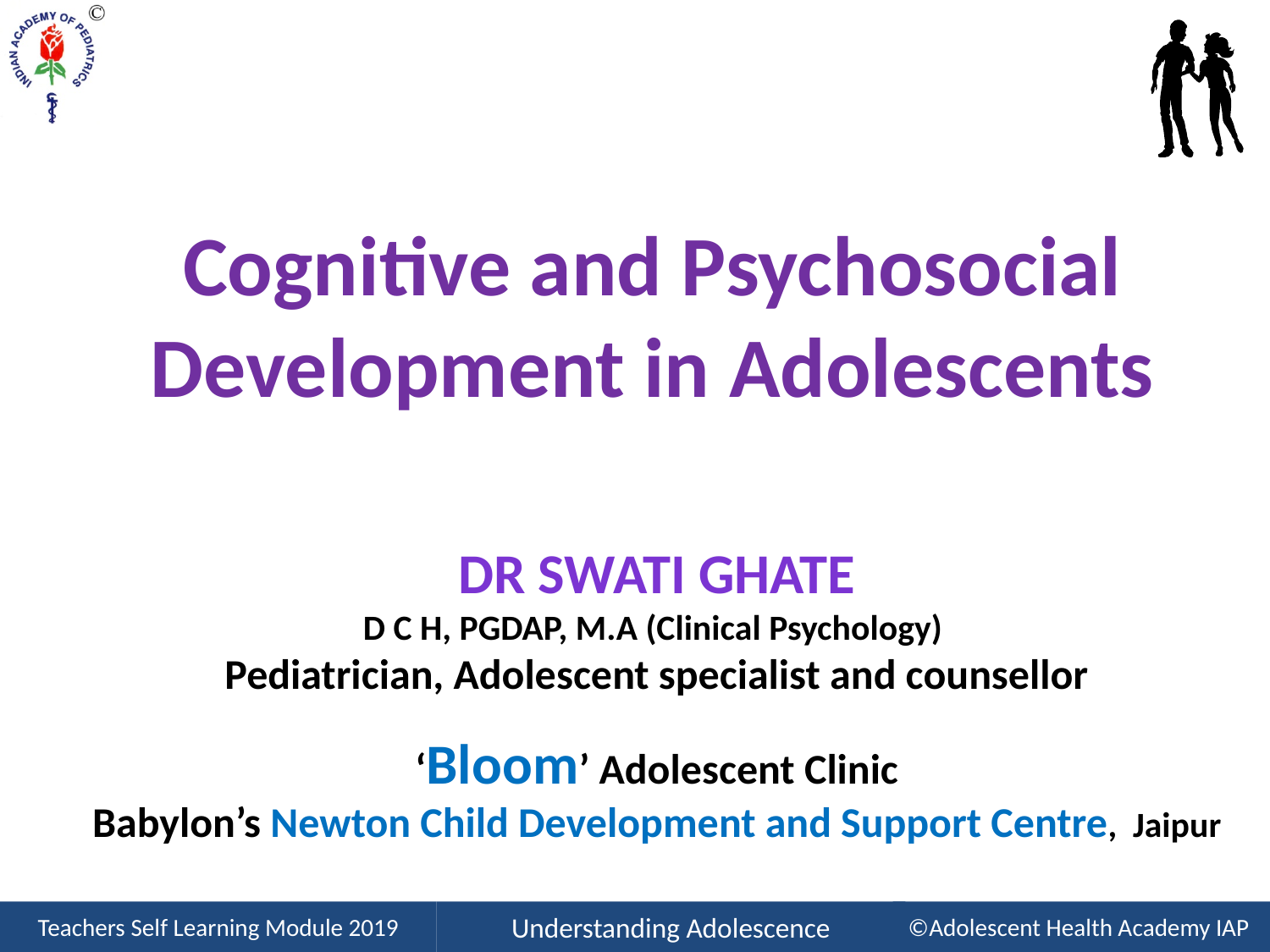

# Cognitive and Psychosocial Development in Adolescents
Dr Swati Ghate
D C H, PGDAP, M.A (Clinical Psychology)
Pediatrician, Adolescent specialist and counsellor

‘Bloom’ Adolescent Clinic
Babylon’s Newton Child Development and Support Centre,  Jaipur